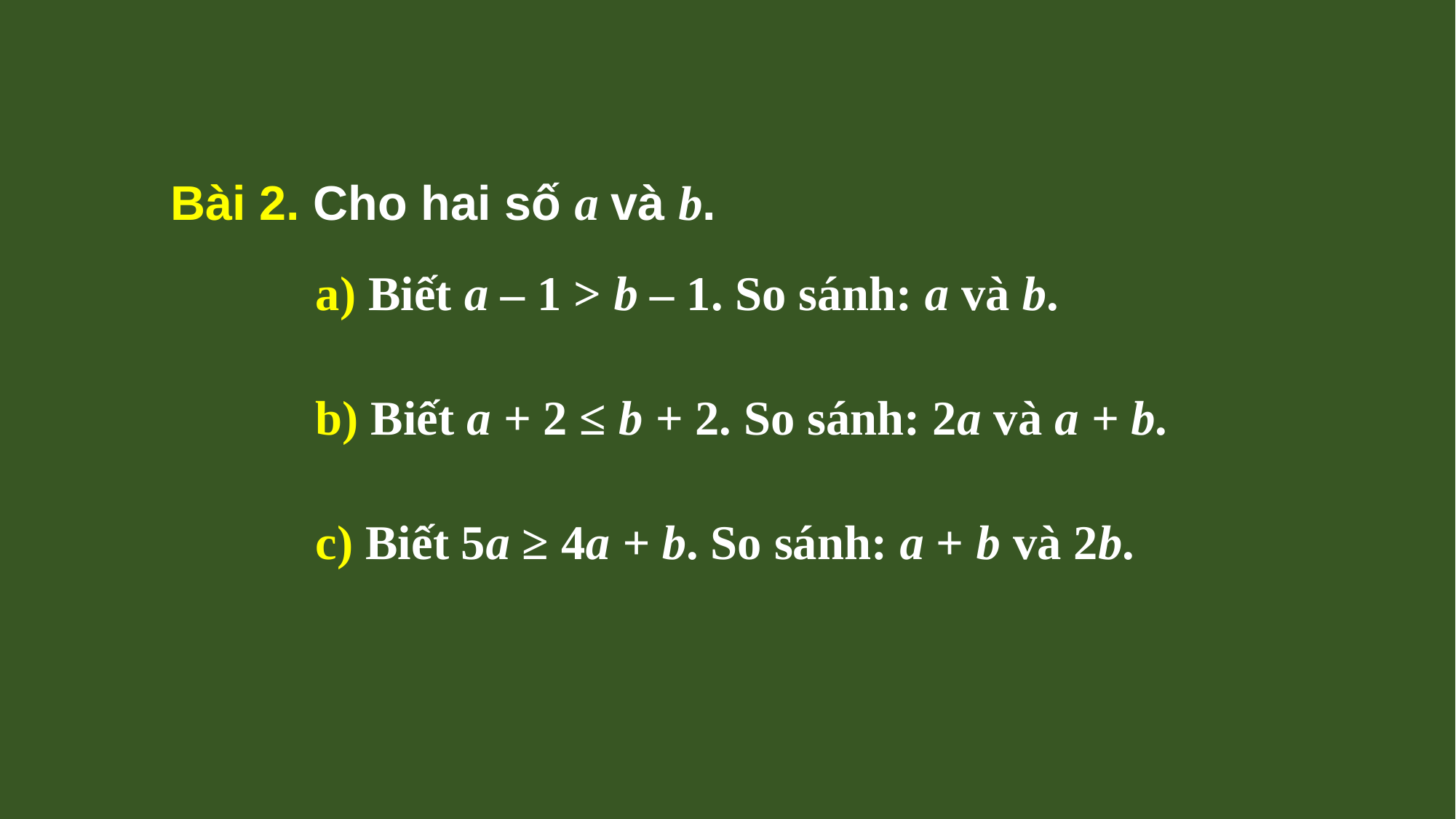

Bài 2. Cho hai số a và b.
a) Biết a – 1 > b – 1. So sánh: a và b.
b) Biết a + 2 ≤ b + 2. So sánh: 2a và a + b.
c) Biết 5a ≥ 4a + b. So sánh: a + b và 2b.